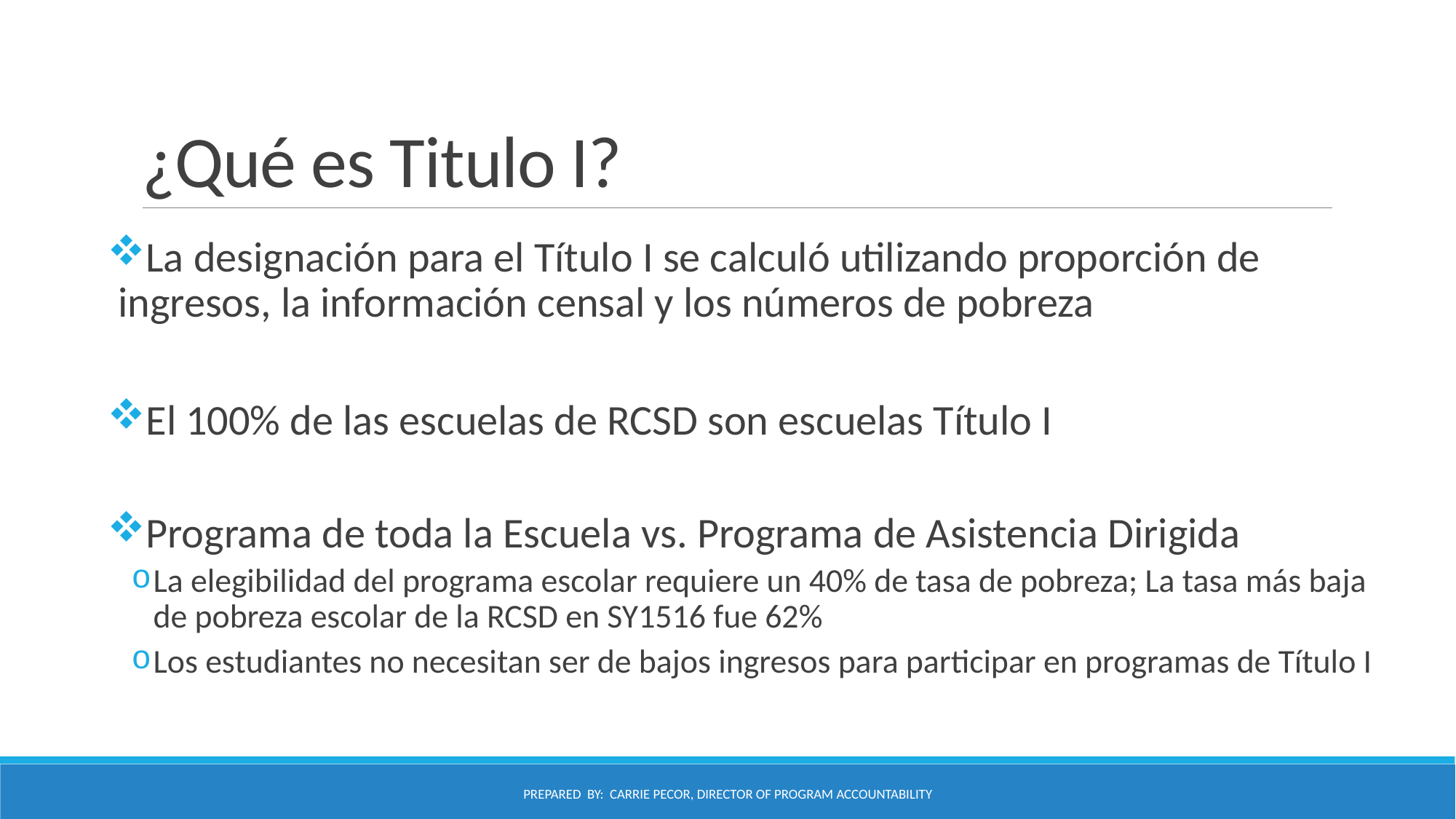

# ¿Qué es Titulo I?
La designación para el Título I se calculó utilizando proporción de ingresos, la información censal y los números de pobreza
El 100% de las escuelas de RCSD son escuelas Título I
Programa de toda la Escuela vs. Programa de Asistencia Dirigida
La elegibilidad del programa escolar requiere un 40% de tasa de pobreza; La tasa más baja de pobreza escolar de la RCSD en SY1516 fue 62%
Los estudiantes no necesitan ser de bajos ingresos para participar en programas de Título I
Prepared  by:  Carrie Pecor, Director of Program Accountability